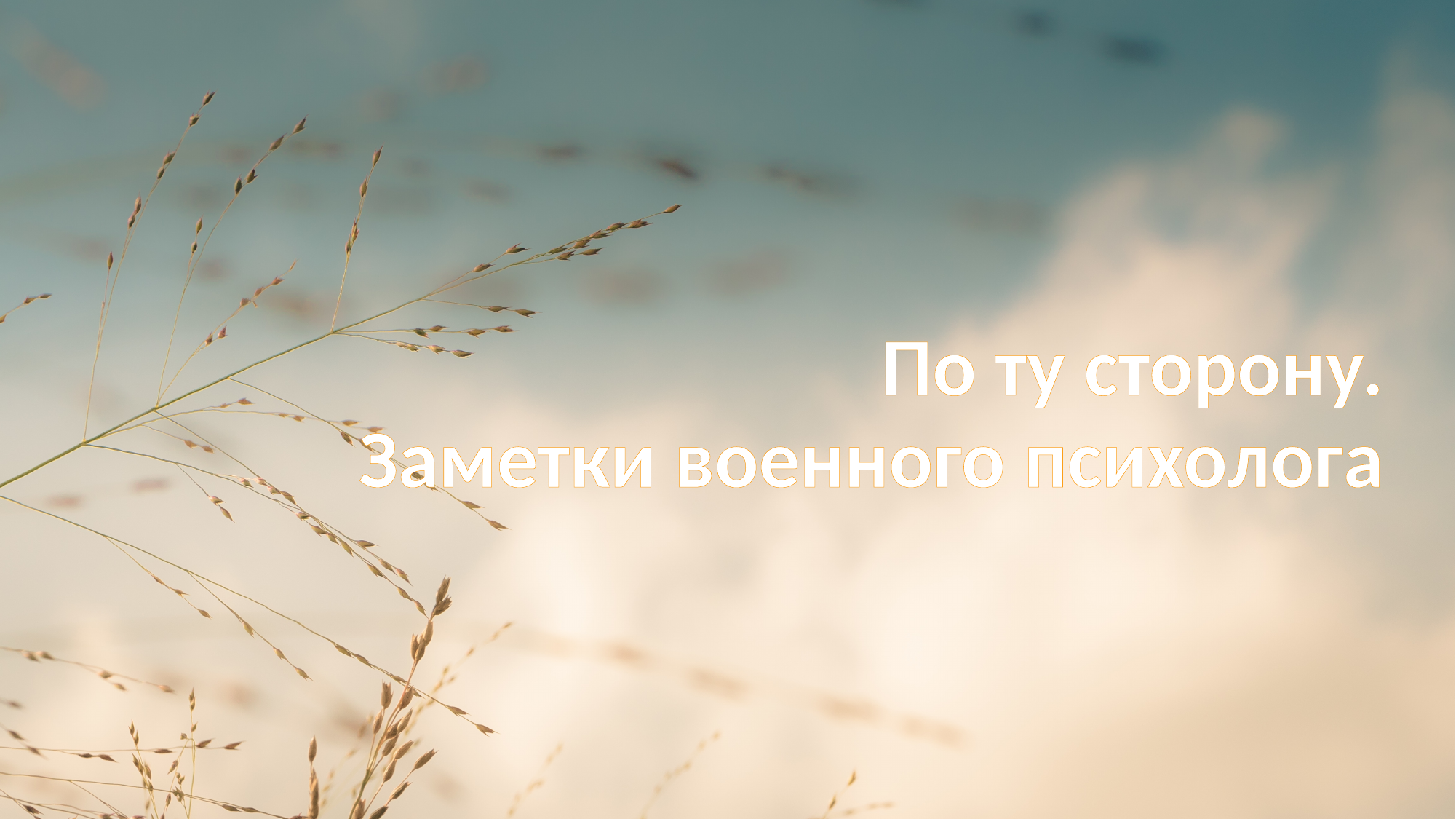

# По ту сторону. Заметки военного психолога